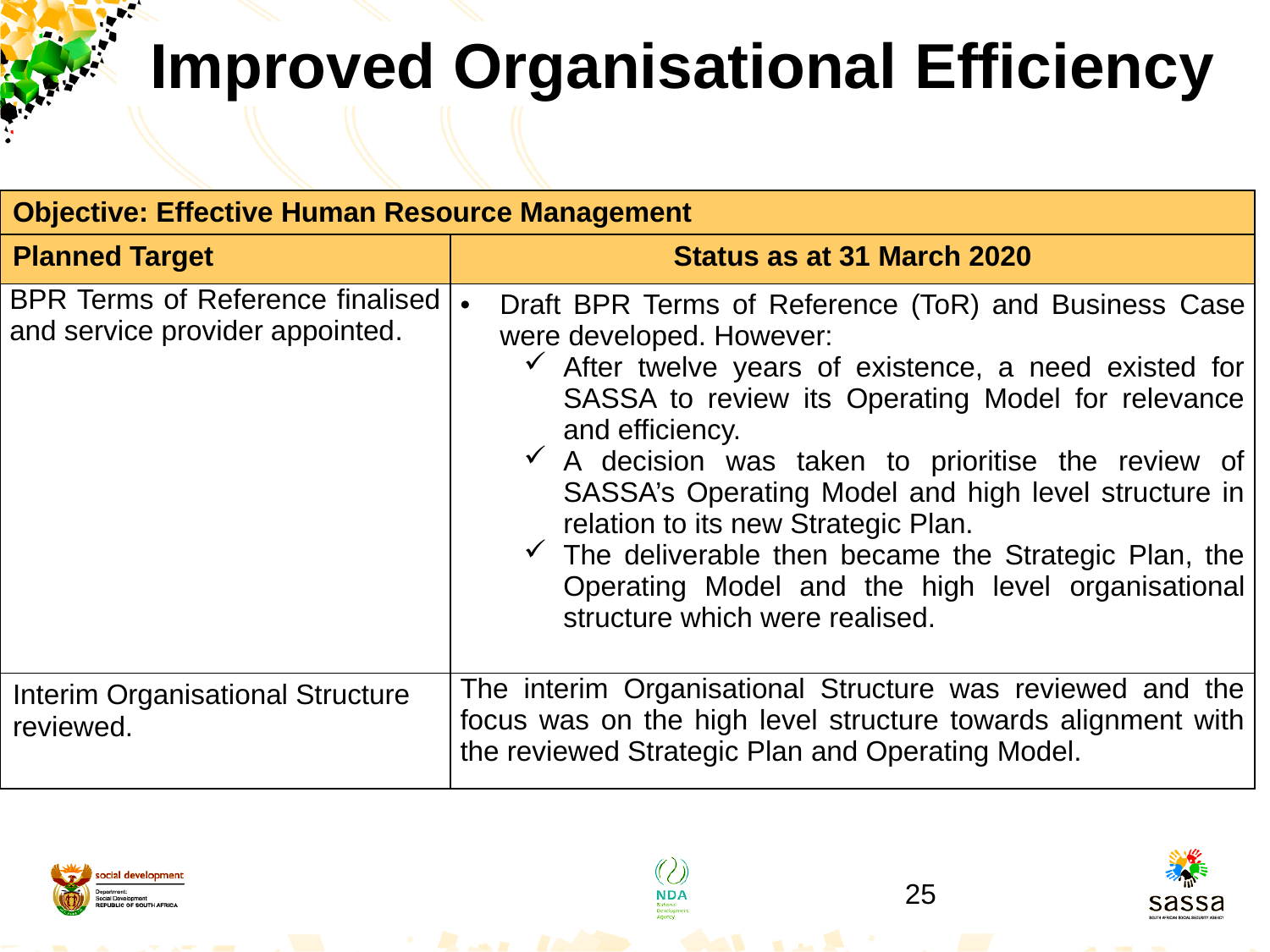

# Improved Organisational Efficiency
| Objective: Effective Human Resource Management |  |
| --- | --- |
| Planned Target | Status as at 31 March 2020 |
| BPR Terms of Reference finalised and service provider appointed. | Draft BPR Terms of Reference (ToR) and Business Case were developed. However: After twelve years of existence, a need existed for SASSA to review its Operating Model for relevance and efficiency. A decision was taken to prioritise the review of SASSA’s Operating Model and high level structure in relation to its new Strategic Plan. The deliverable then became the Strategic Plan, the Operating Model and the high level organisational structure which were realised. |
| Interim Organisational Structure reviewed. | The interim Organisational Structure was reviewed and the focus was on the high level structure towards alignment with the reviewed Strategic Plan and Operating Model. |
25